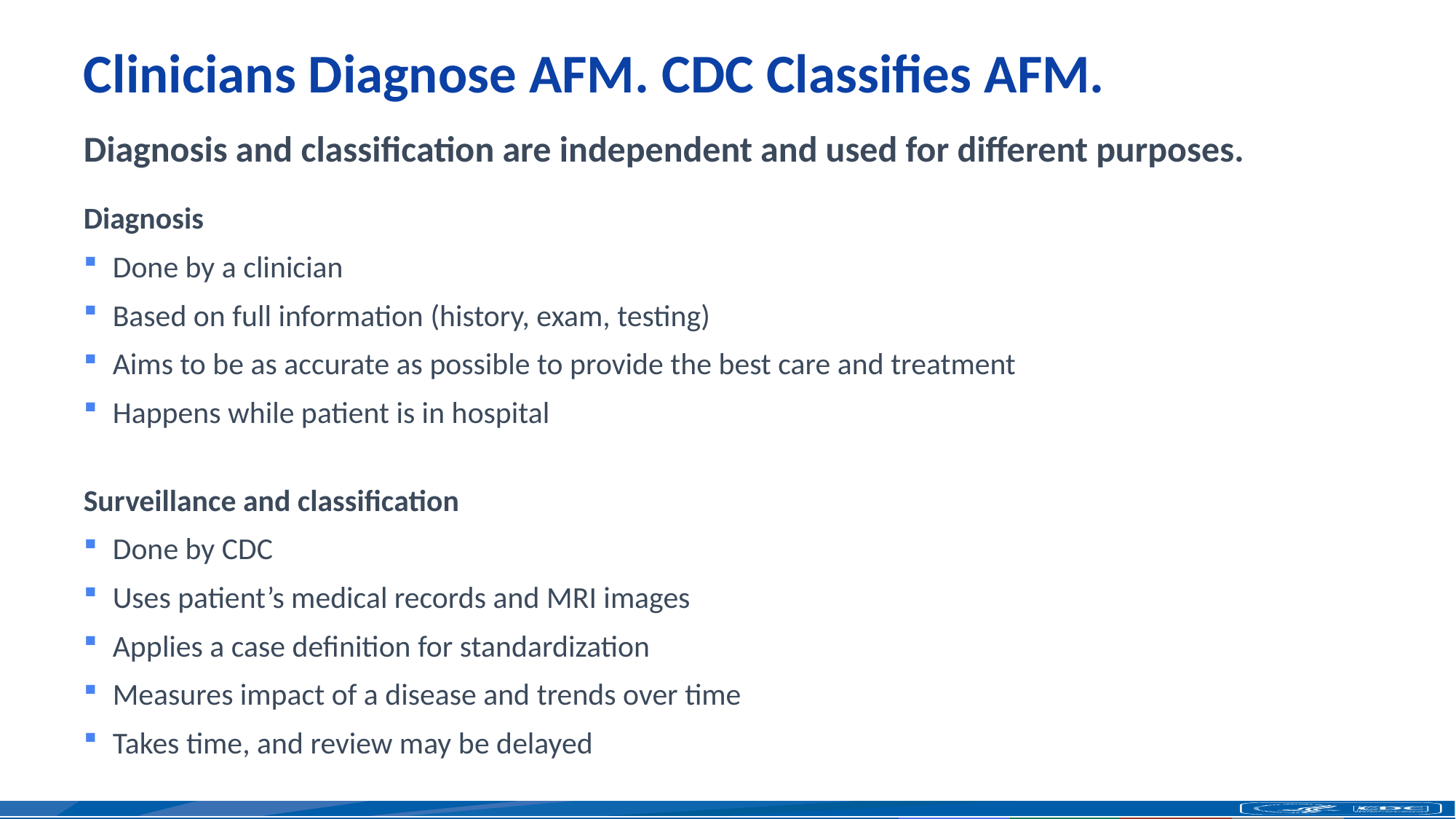

# Clinicians Diagnose AFM. CDC Classifies AFM.
Diagnosis and classification are independent and used for different purposes.

Diagnosis
Done by a clinician
Based on full information (history, exam, testing)
Aims to be as accurate as possible to provide the best care and treatment
Happens while patient is in hospital

Surveillance and classification
Done by CDC
Uses patient’s medical records and MRI images
Applies a case definition for standardization
Measures impact of a disease and trends over time
Takes time, and review may be delayed